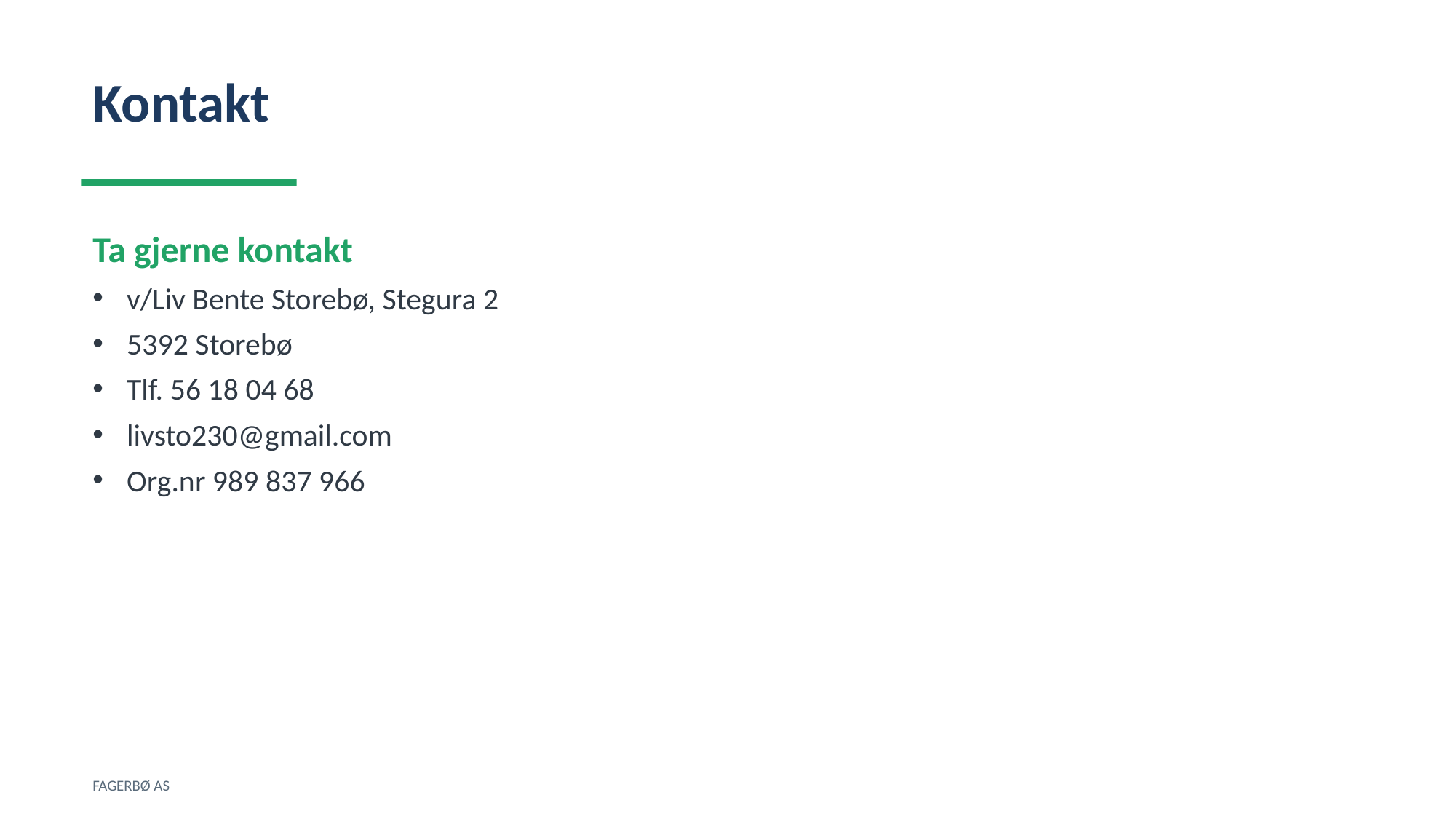

Kontakt

Ta gjerne kontakt
v/Liv Bente Storebø, Stegura 2
5392 Storebø
Tlf. 56 18 04 68
livsto230@gmail.com
Org.nr 989 837 966
FAGERBØ AS